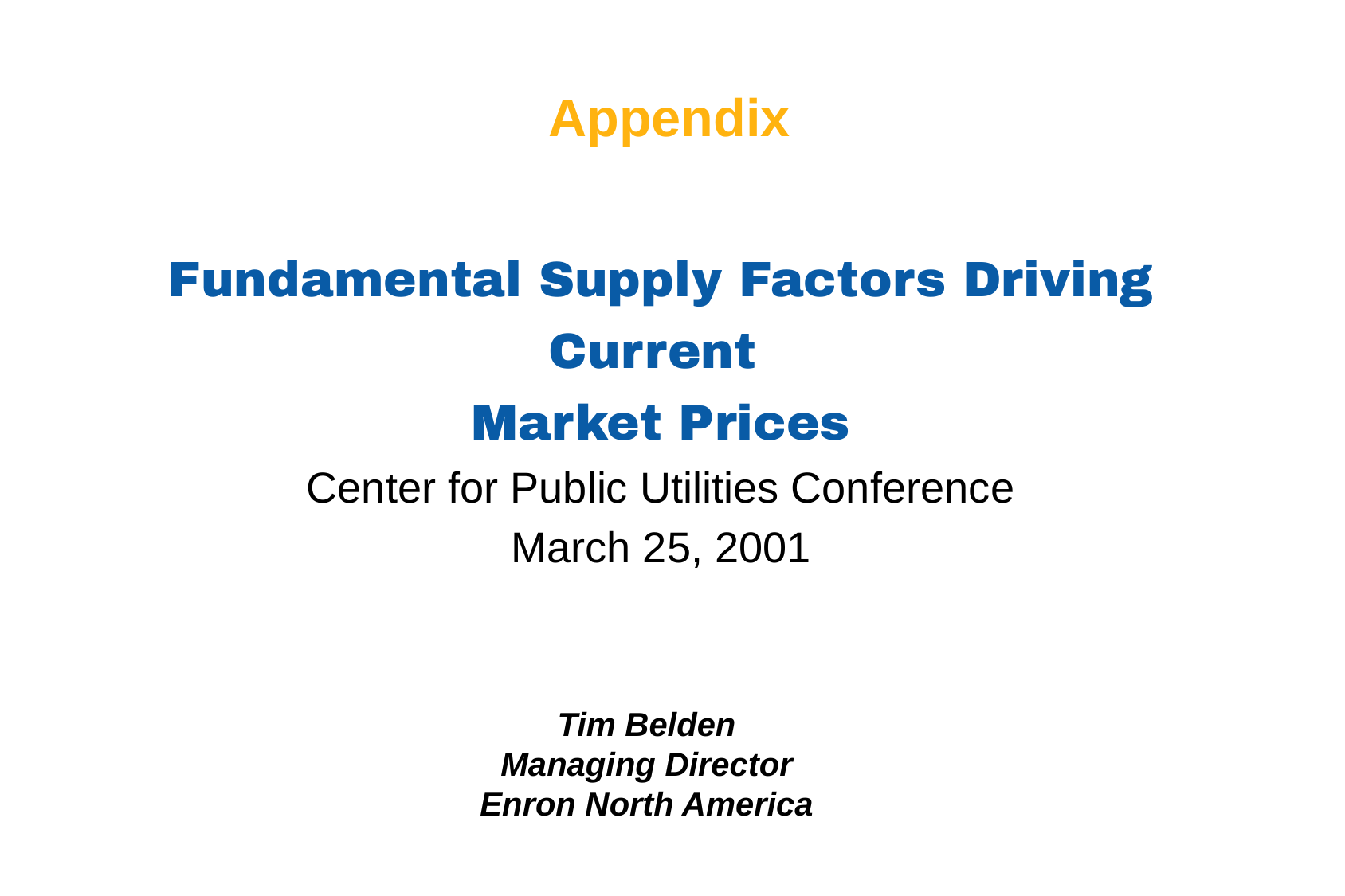

Appendix
Fundamental Supply Factors Driving Current
Market Prices
Center for Public Utilities Conference
March 25, 2001
Tim Belden
Managing Director
Enron North America